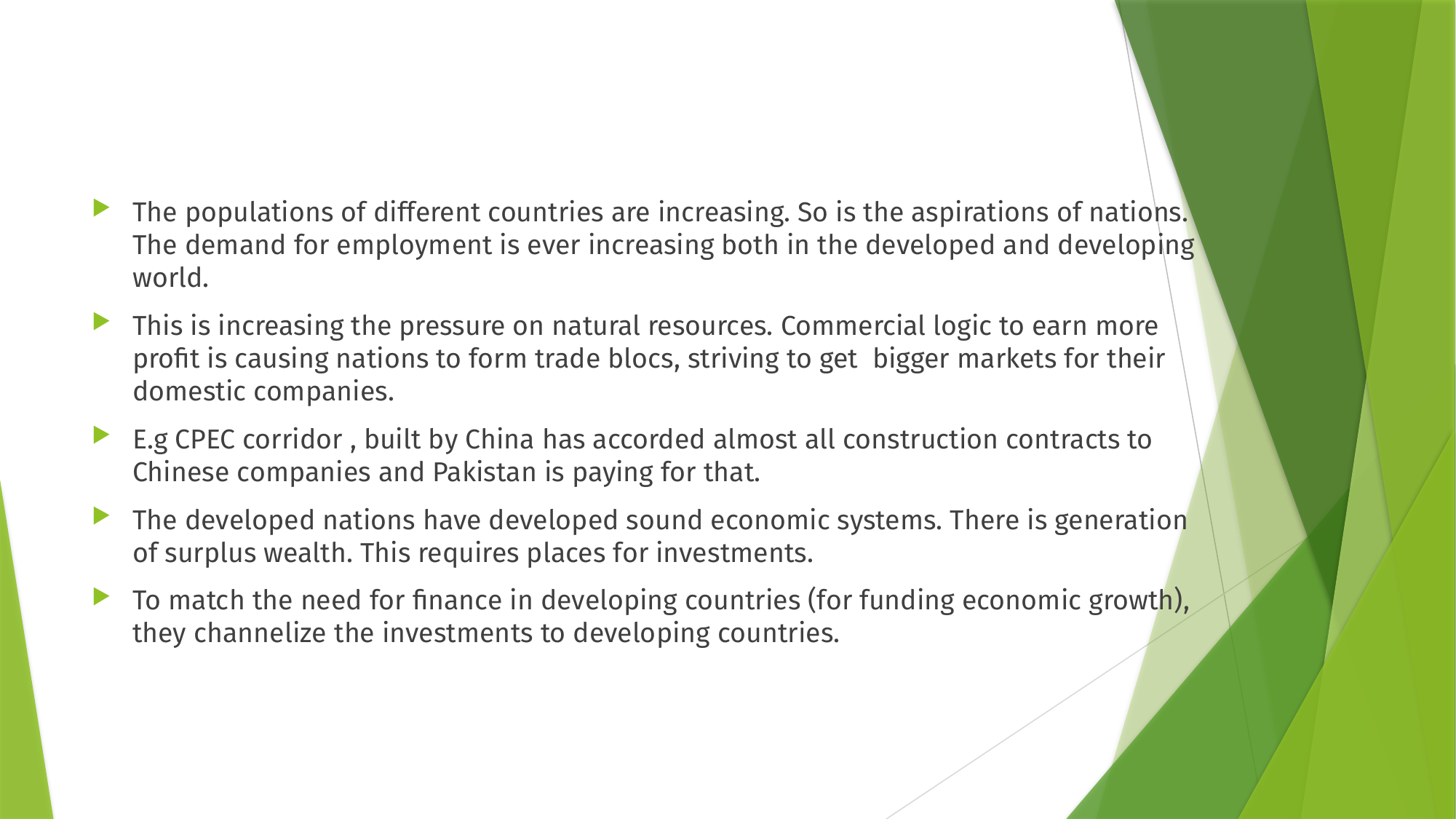

#
The populations of different countries are increasing. So is the aspirations of nations. The demand for employment is ever increasing both in the developed and developing world.
This is increasing the pressure on natural resources. Commercial logic to earn more profit is causing nations to form trade blocs, striving to get  bigger markets for their domestic companies.
E.g CPEC corridor , built by China has accorded almost all construction contracts to Chinese companies and Pakistan is paying for that.
The developed nations have developed sound economic systems. There is generation of surplus wealth. This requires places for investments.
To match the need for finance in developing countries (for funding economic growth), they channelize the investments to developing countries.